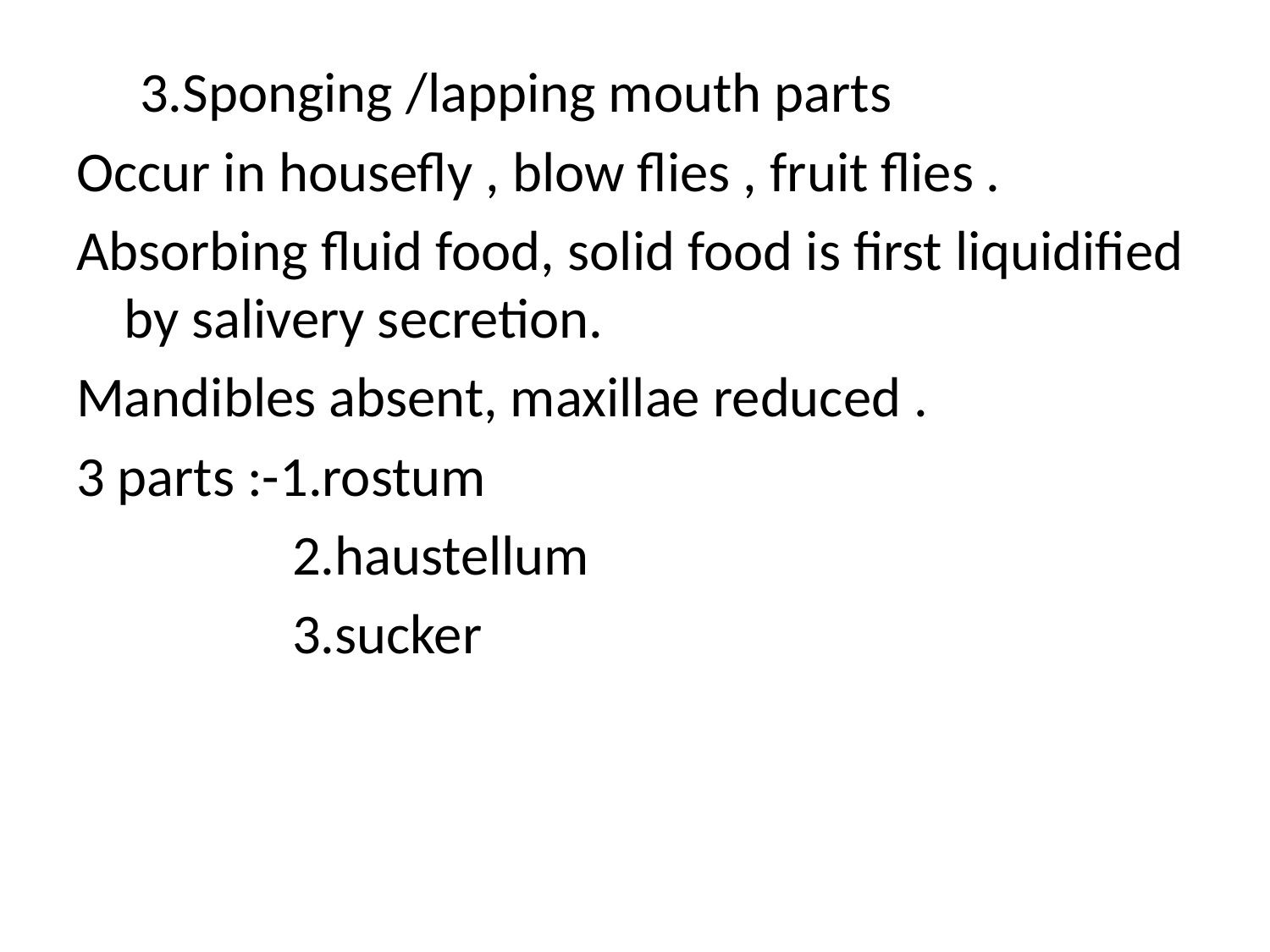

3.Sponging /lapping mouth parts
Occur in housefly , blow flies , fruit flies .
Absorbing fluid food, solid food is first liquidified by salivery secretion.
Mandibles absent, maxillae reduced .
3 parts :-1.rostum
                 2.haustellum
                 3.sucker